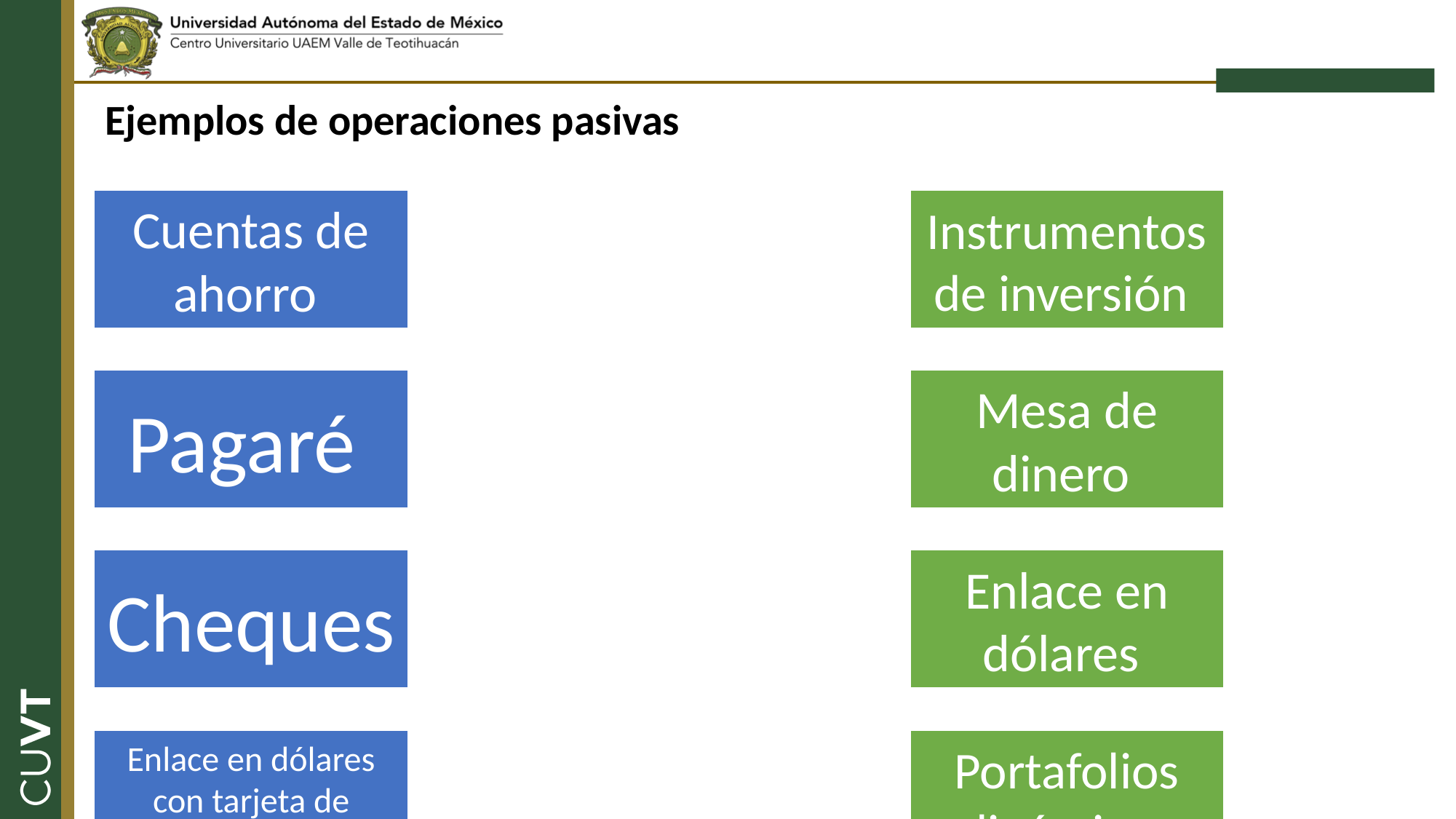

Ejemplos de operaciones pasivas
Cuentas de ahorro
Instrumentos de inversión
Pagaré
Mesa de dinero
Cheques
Enlace en dólares